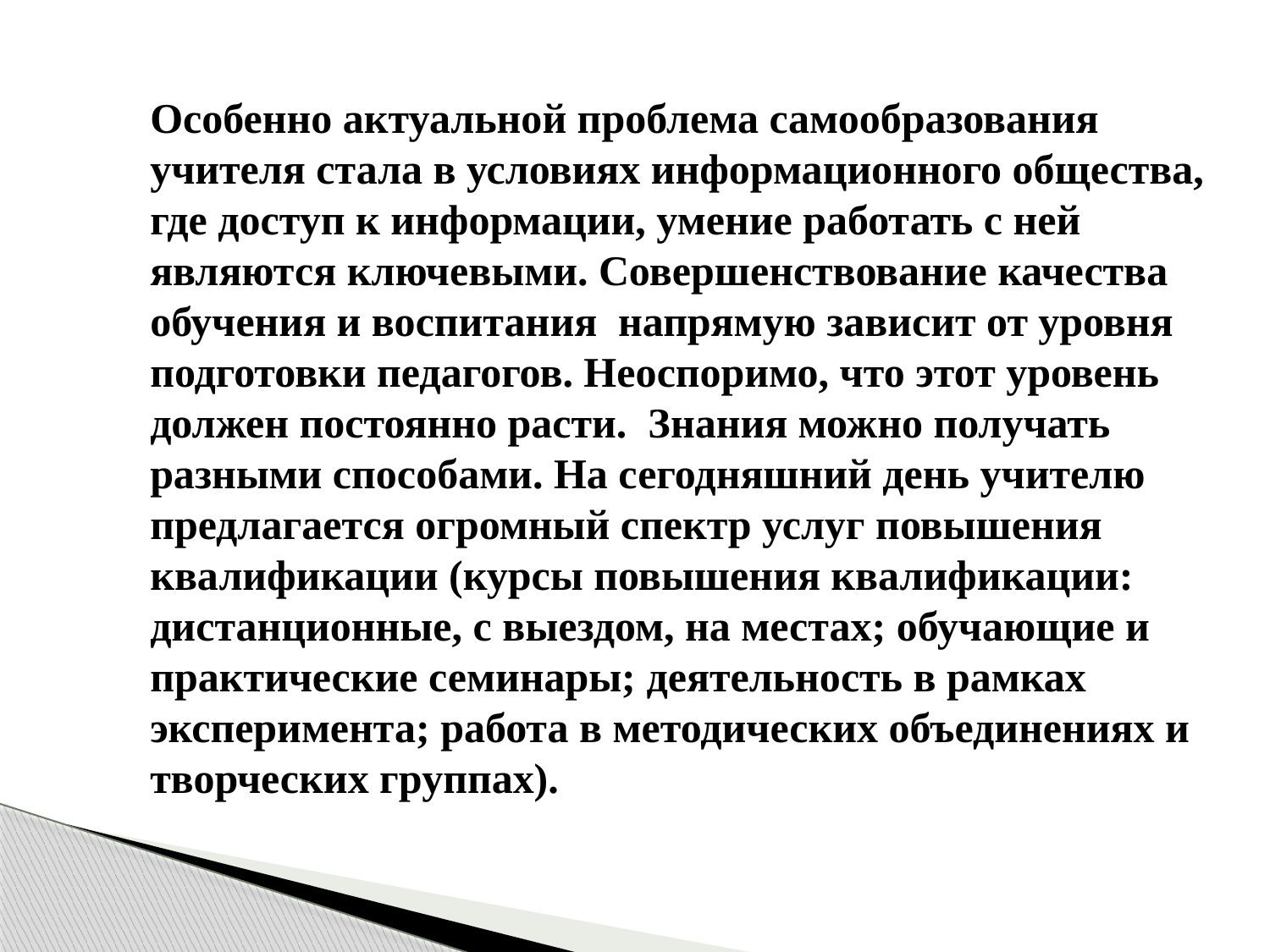

Особенно актуальной проблема самообразования учителя стала в условиях информационного общества, где доступ к информации, умение работать с ней являются ключевыми. Совершенствование качества обучения и воспитания  напрямую зависит от уровня подготовки педагогов. Неоспоримо, что этот уровень должен постоянно расти.  Знания можно получать разными способами. На сегодняшний день учителю предлагается огромный спектр услуг повышения квалификации (курсы повышения квалификации: дистанционные, с выездом, на местах; обучающие и практические семинары; деятельность в рамках эксперимента; работа в методических объединениях и творческих группах).